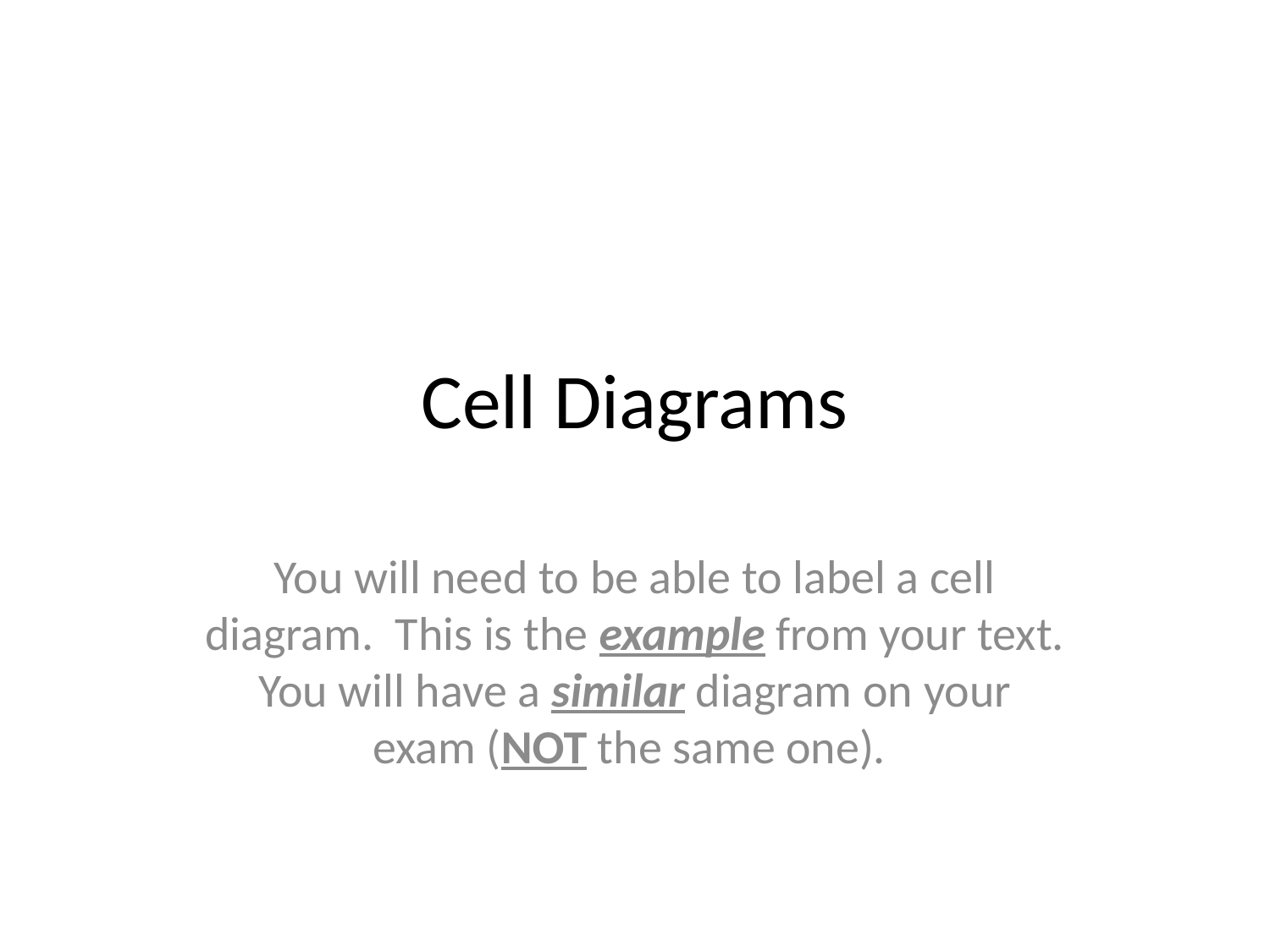

# Cell Diagrams
You will need to be able to label a cell diagram.  This is the example from your text. You will have a similar diagram on your exam (NOT the same one).